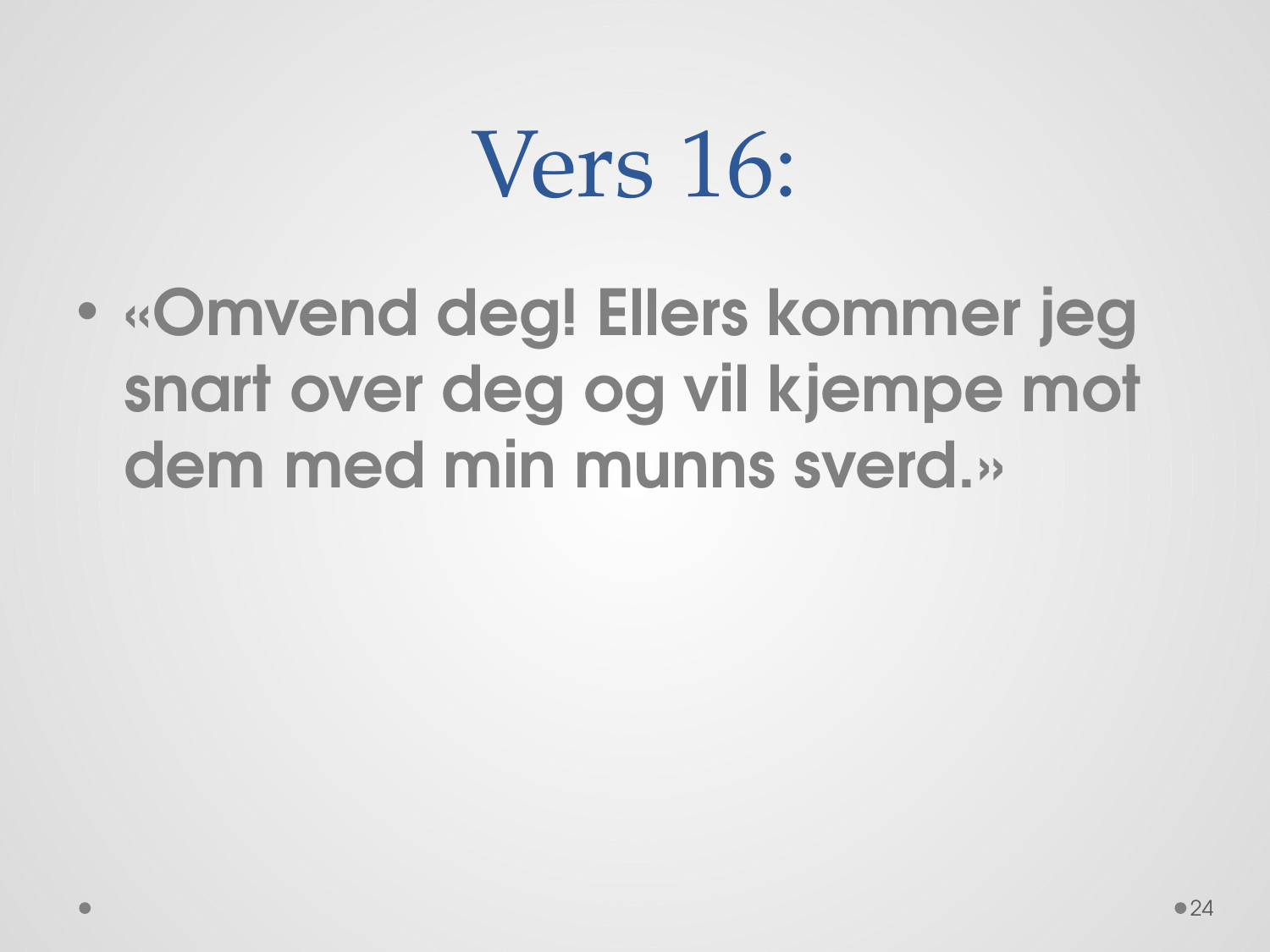

# Vers 16:
«Omvend deg! Ellers kommer jeg snart over deg og vil kjempe mot dem med min munns sverd.»

24